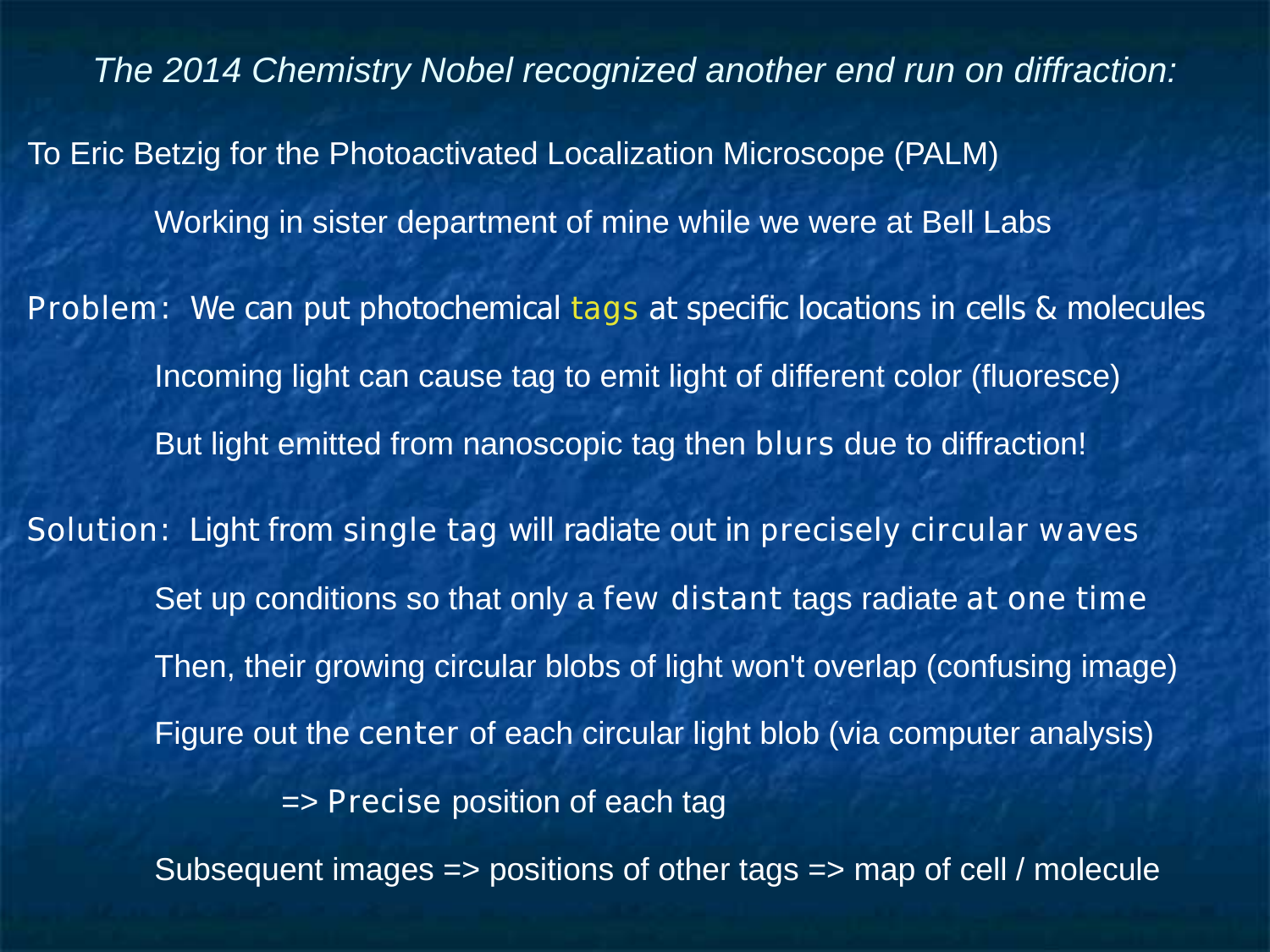

# The 2014 Chemistry Nobel recognized another end run on diffraction:
To Eric Betzig for the Photoactivated Localization Microscope (PALM)

	Working in sister department of mine while we were at Bell Labs

Problem:  We can put photochemical tags at specific locations in cells & molecules

	Incoming light can cause tag to emit light of different color (fluoresce)

	But light emitted from nanoscopic tag then blurs due to diffraction!

Solution:  Light from single tag will radiate out in precisely circular waves

	Set up conditions so that only a few distant tags radiate at one time

	Then, their growing circular blobs of light won't overlap (confusing image)

	Figure out the center of each circular light blob (via computer analysis)

		=> Precise position of each tag

	Subsequent images => positions of other tags => map of cell / molecule